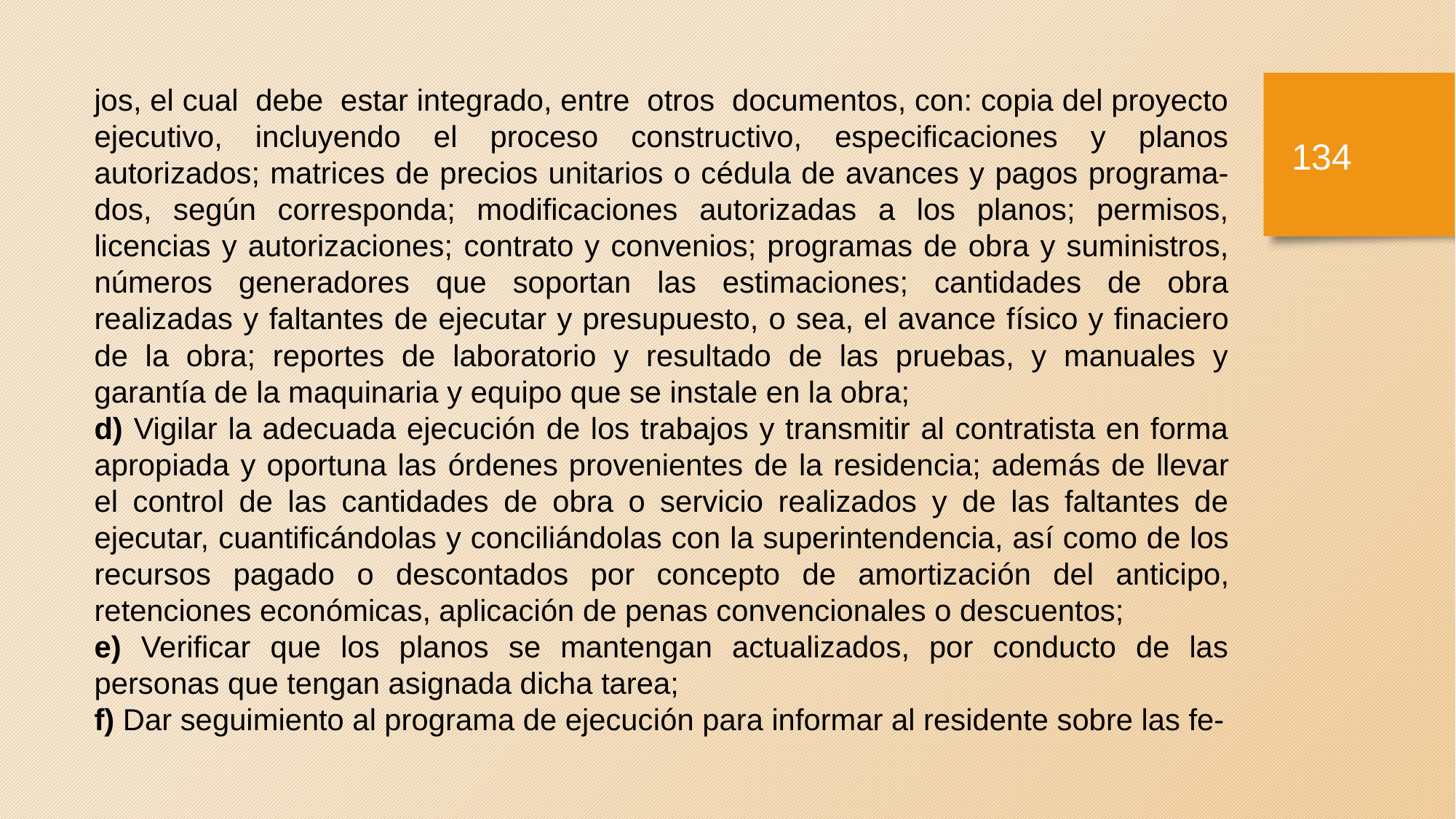

jos, el cual  debe  estar integrado, entre  otros  documentos, con: copia del proyecto ejecutivo, incluyendo el proceso constructivo, especificaciones y planos autorizados; matrices de precios unitarios o cédula de avances y pagos programa- dos, según corresponda; modificaciones autorizadas a los planos; permisos, licencias y autorizaciones; contrato y convenios; programas de obra y suministros, números generadores que soportan las estimaciones; cantidades de obra realizadas y faltantes de ejecutar y presupuesto, o sea, el avance físico y finaciero de la obra; reportes de laboratorio y resultado de las pruebas, y manuales y garantía de la maquinaria y equipo que se instale en la obra;
d) Vigilar la adecuada ejecución de los trabajos y transmitir al contratista en forma apropiada y oportuna las órdenes provenientes de la residencia; además de llevar el control de las cantidades de obra o servicio realizados y de las faltantes de ejecutar, cuantificándolas y conciliándolas con la superintendencia, así como de los recursos pagado o descontados por concepto de amortización del anticipo, retenciones económicas, aplicación de penas convencionales o descuentos;
e) Verificar que los planos se mantengan actualizados, por conducto de las personas que tengan asignada dicha tarea;
f) Dar seguimiento al programa de ejecución para informar al residente sobre las fe-
134